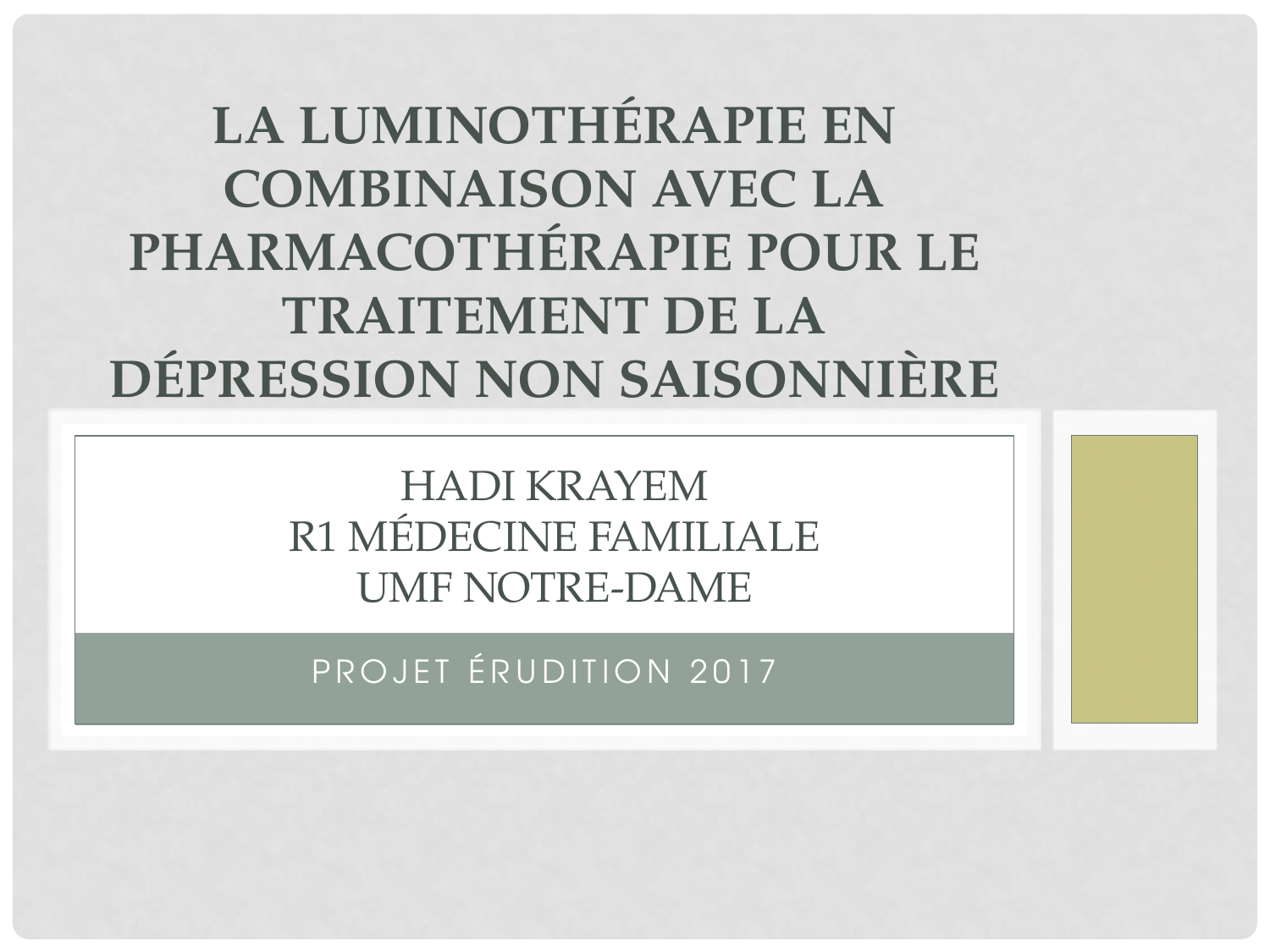

# La luminothérapie en combinaison avec la pharmacothérapie pour le traitement de la dépression non saisonnière Hadi krayem R1 Médecine familiale UMF Notre-Dame
Projet érudition 2017